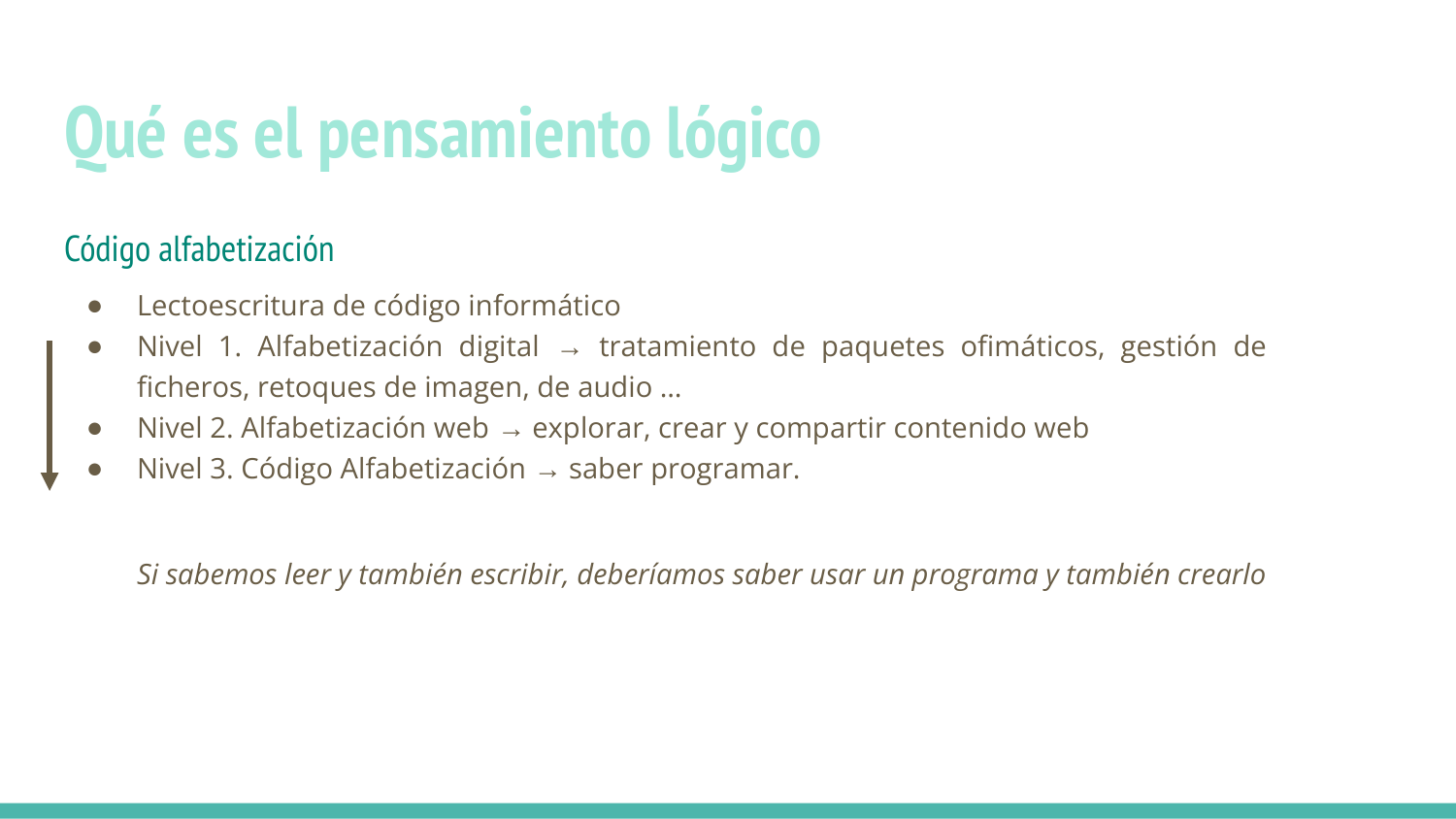

# Qué es el pensamiento lógico
Código alfabetización
Lectoescritura de código informático
Nivel 1. Alfabetización digital → tratamiento de paquetes ofimáticos, gestión de ficheros, retoques de imagen, de audio …
Nivel 2. Alfabetización web → explorar, crear y compartir contenido web
Nivel 3. Código Alfabetización → saber programar.

Si sabemos leer y también escribir, deberíamos saber usar un programa y también crearlo